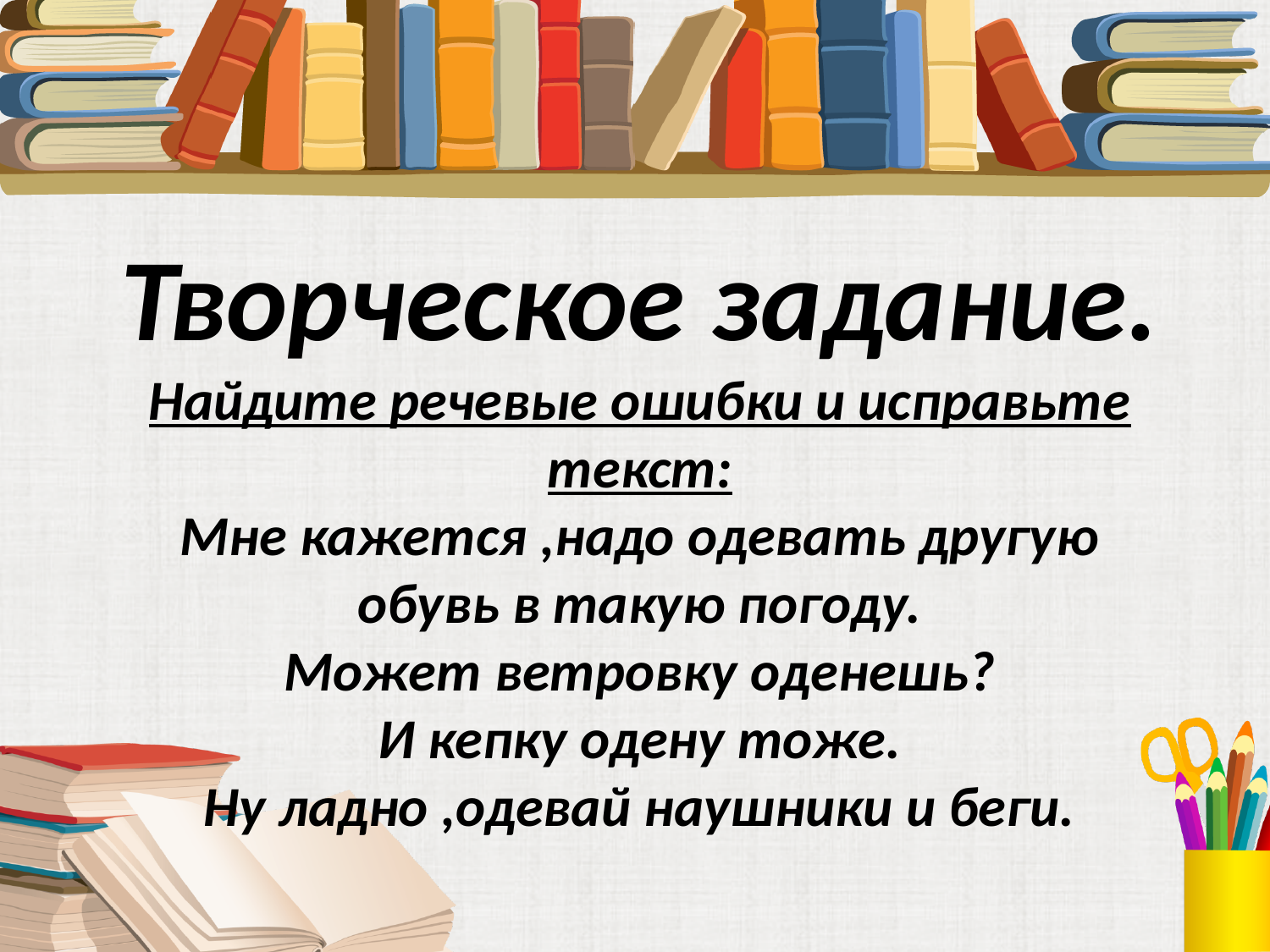

Творческое задание.
Найдите речевые ошибки и исправьте текст:
Мне кажется ,надо одевать другую обувь в такую погоду.
Может ветровку оденешь?
И кепку одену тоже.
Ну ладно ,одевай наушники и беги.